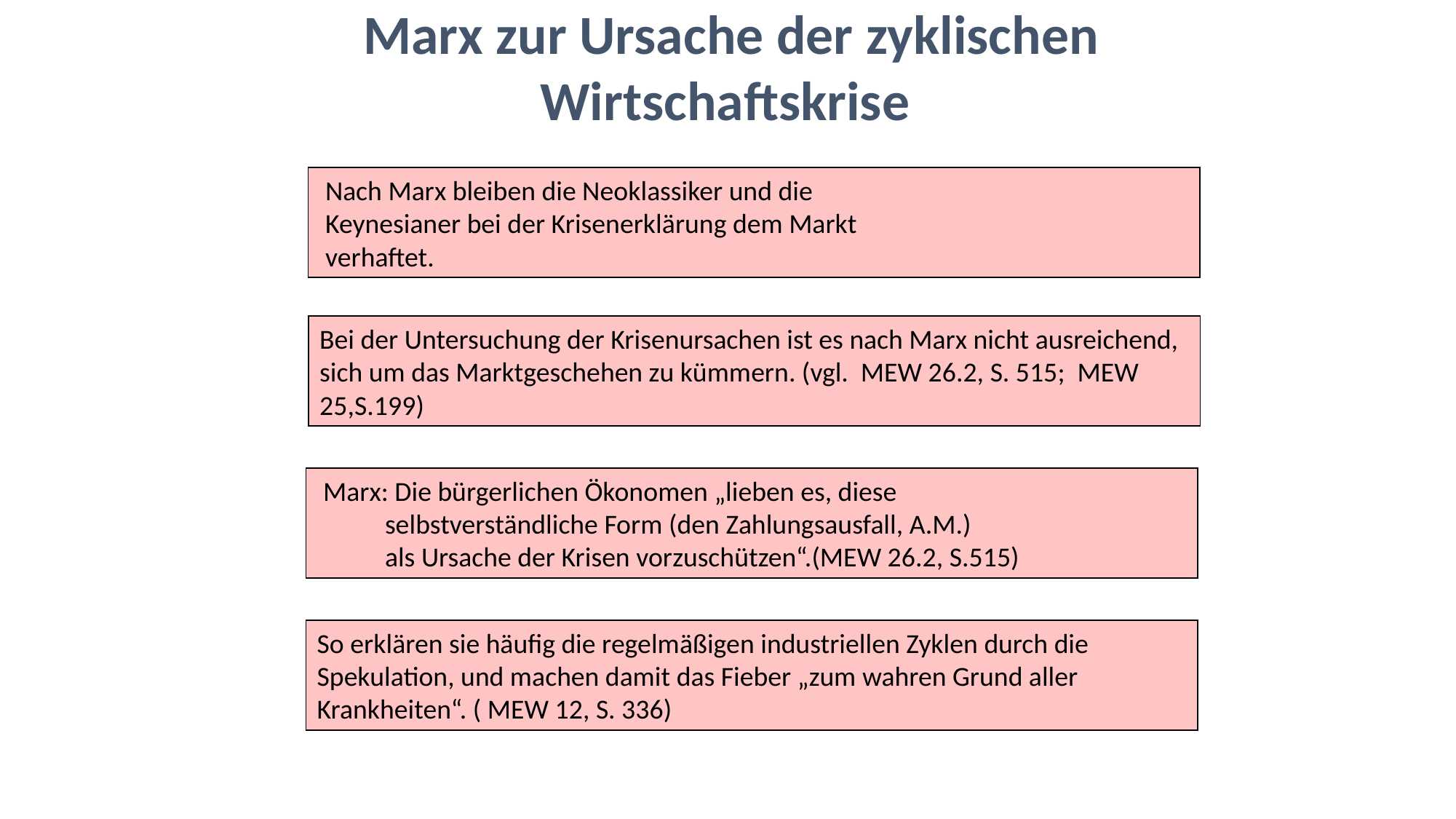

Marx zur Ursache der zyklischen Wirtschaftskrise
 Nach Marx bleiben die Neoklassiker und die
 Keynesianer bei der Krisenerklärung dem Markt
 verhaftet.

Bei der Untersuchung der Krisenursachen ist es nach Marx nicht ausreichend, sich um das Marktgeschehen zu kümmern. (vgl.  MEW 26.2, S. 515;  MEW 25,S.199)

 Marx: Die bürgerlichen Ökonomen „lieben es, diese
           selbstverständliche Form (den Zahlungsausfall, A.M.)
           als Ursache der Krisen vorzuschützen“.(MEW 26.2, S.515)
So erklären sie häufig die regelmäßigen industriellen Zyklen durch die Spekulation, und machen damit das Fieber „zum wahren Grund aller Krankheiten“. ( MEW 12, S. 336)